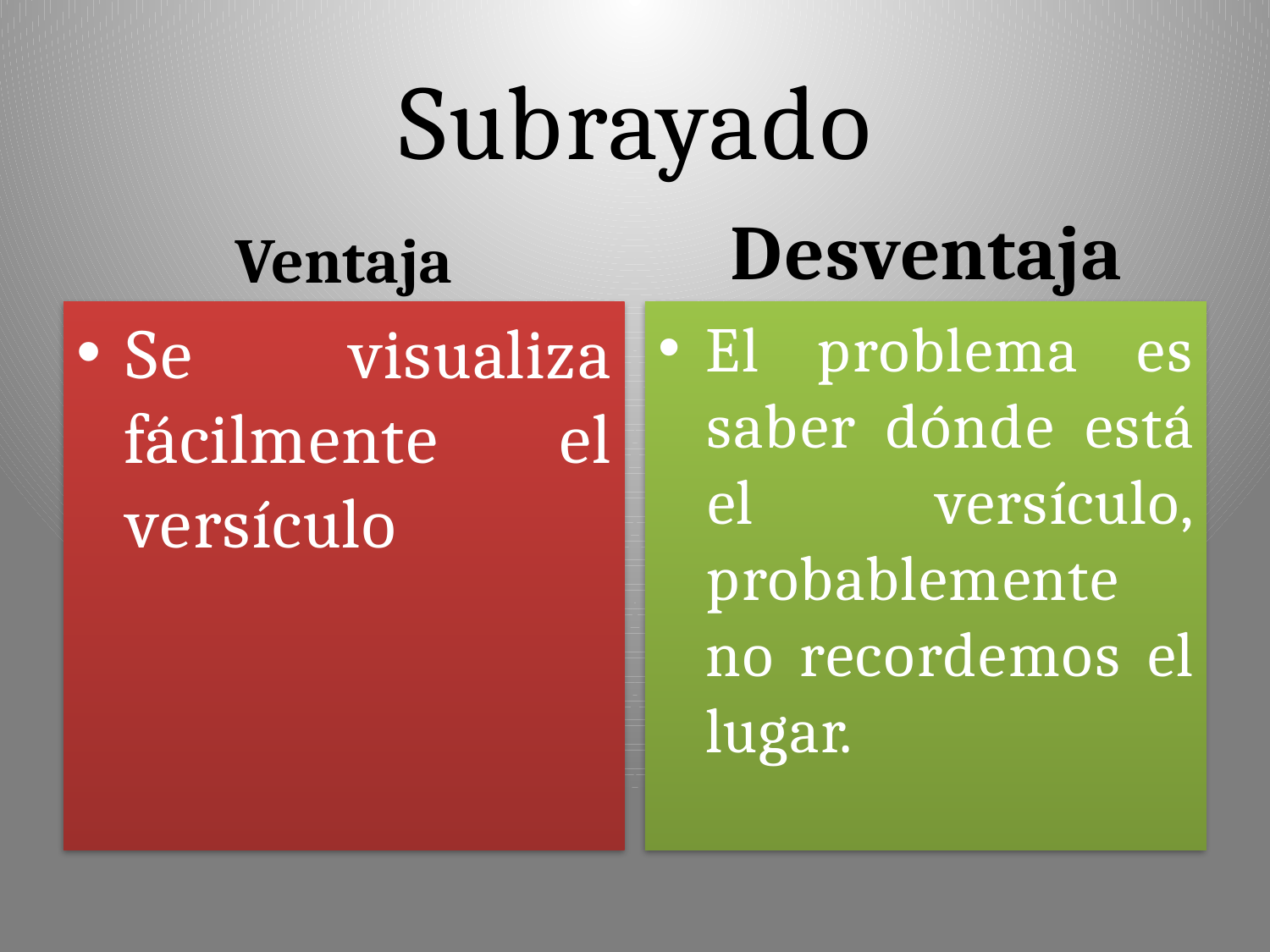

# Subrayado
Ventaja
Desventaja
Se visualiza fácilmente el versículo
El problema es saber dónde está el versículo, probablemente no recordemos el lugar.